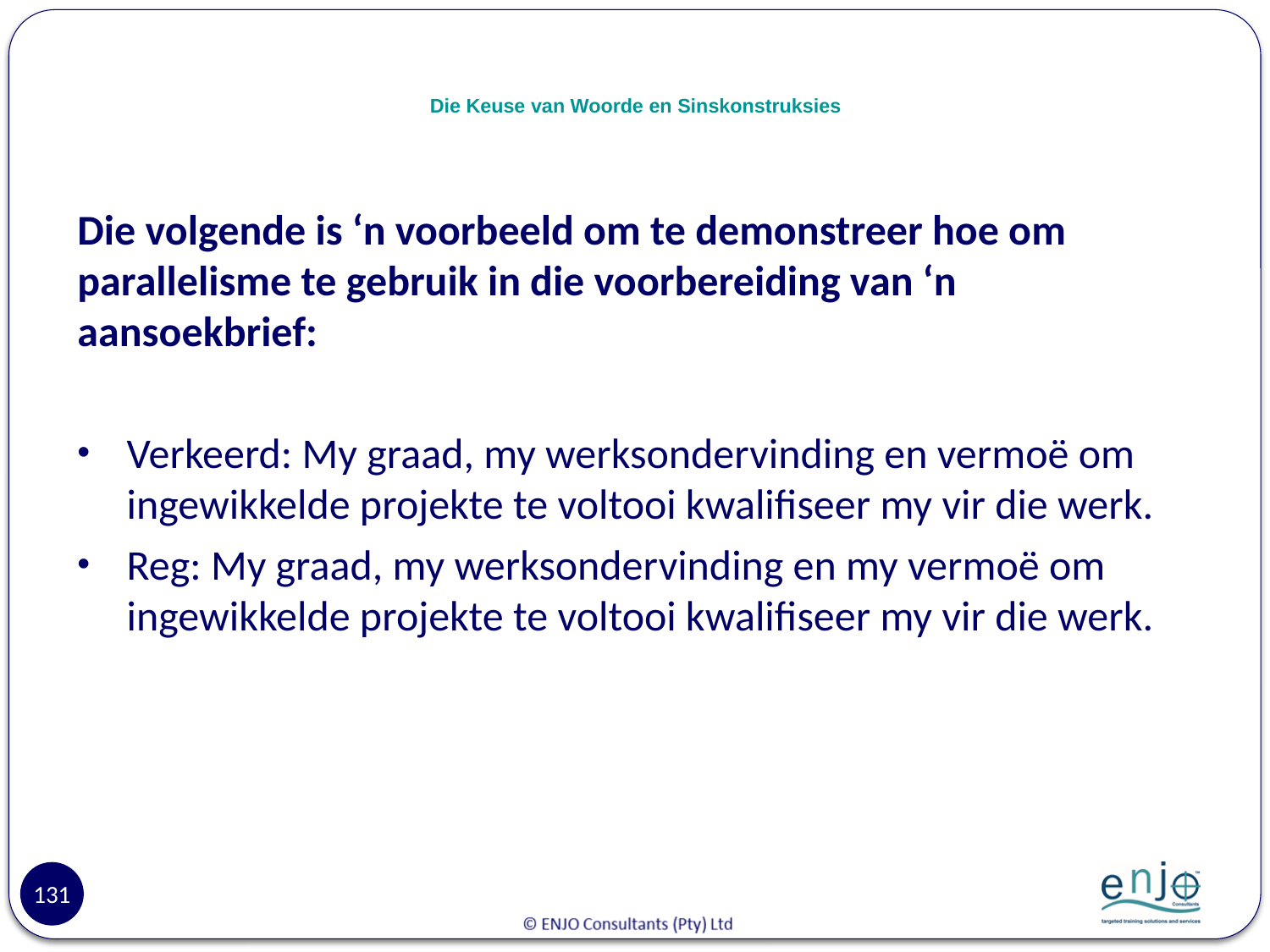

# Die Keuse van Woorde en Sinskonstruksies
Die volgende is ‘n voorbeeld om te demonstreer hoe om parallelisme te gebruik in die voorbereiding van ‘n aansoekbrief:

Verkeerd: My graad, my werksondervinding en vermoë om ingewikkelde projekte te voltooi kwalifiseer my vir die werk.
Reg: My graad, my werksondervinding en my vermoë om ingewikkelde projekte te voltooi kwalifiseer my vir die werk.

131